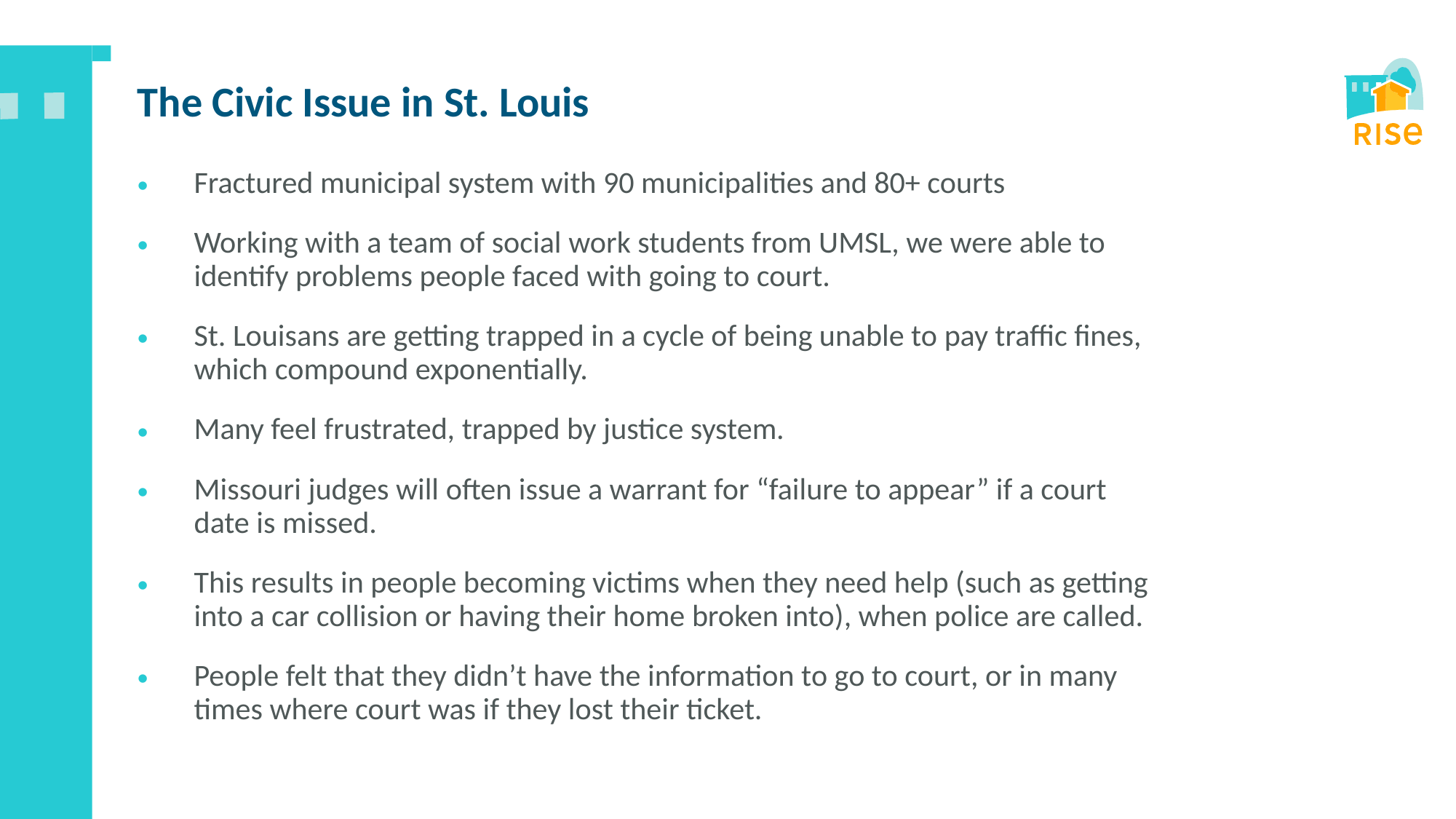

# The Civic Issue in St. Louis
Fractured municipal system with 90 municipalities and 80+ courts
Working with a team of social work students from UMSL, we were able to identify problems people faced with going to court.
St. Louisans are getting trapped in a cycle of being unable to pay traffic fines, which compound exponentially.
Many feel frustrated, trapped by justice system.
Missouri judges will often issue a warrant for “failure to appear” if a court date is missed.
This results in people becoming victims when they need help (such as getting into a car collision or having their home broken into), when police are called.
People felt that they didn’t have the information to go to court, or in many times where court was if they lost their ticket.